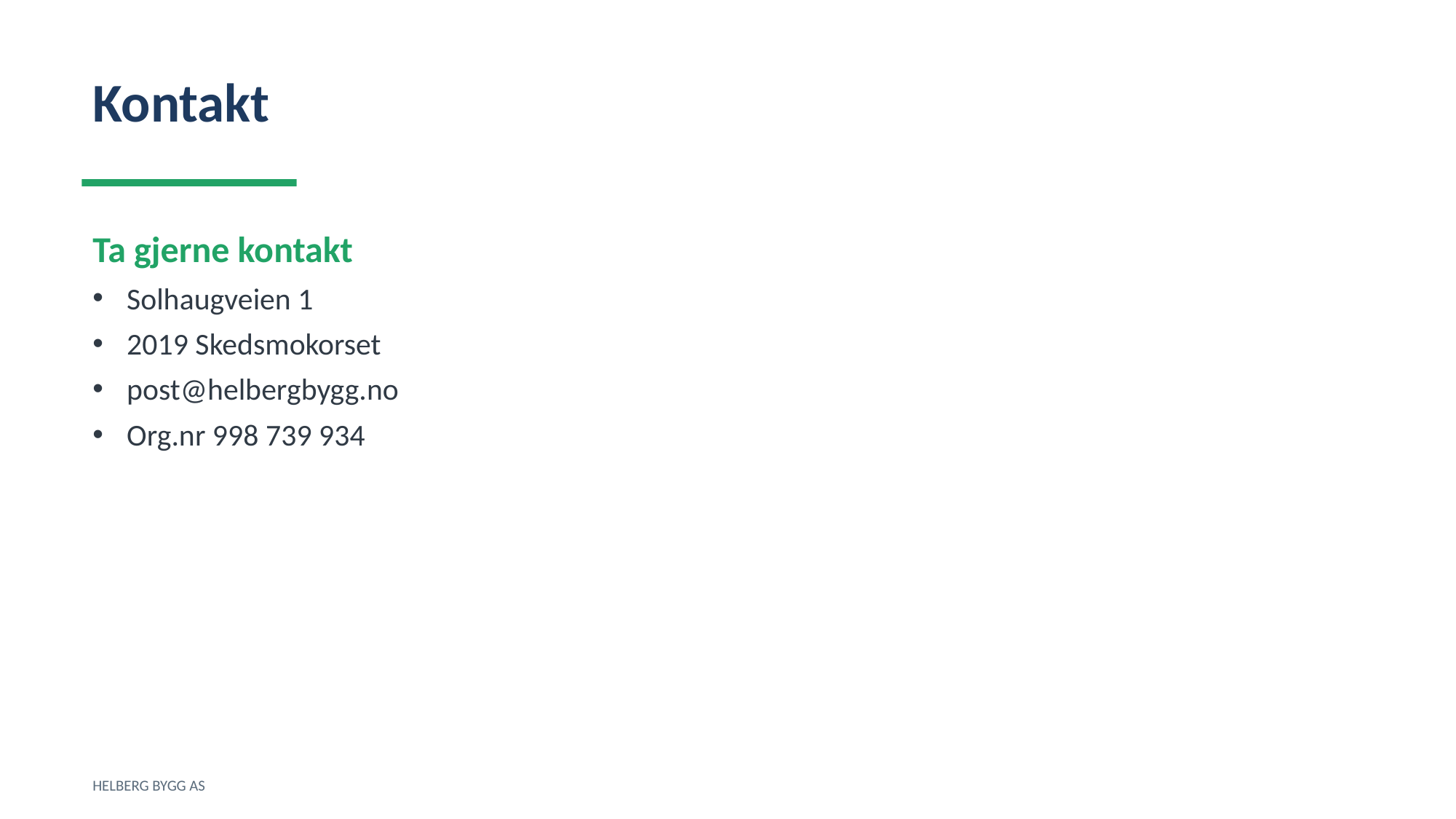

Kontakt

Ta gjerne kontakt
Solhaugveien 1
2019 Skedsmokorset
post@helbergbygg.no
Org.nr 998 739 934
HELBERG BYGG AS